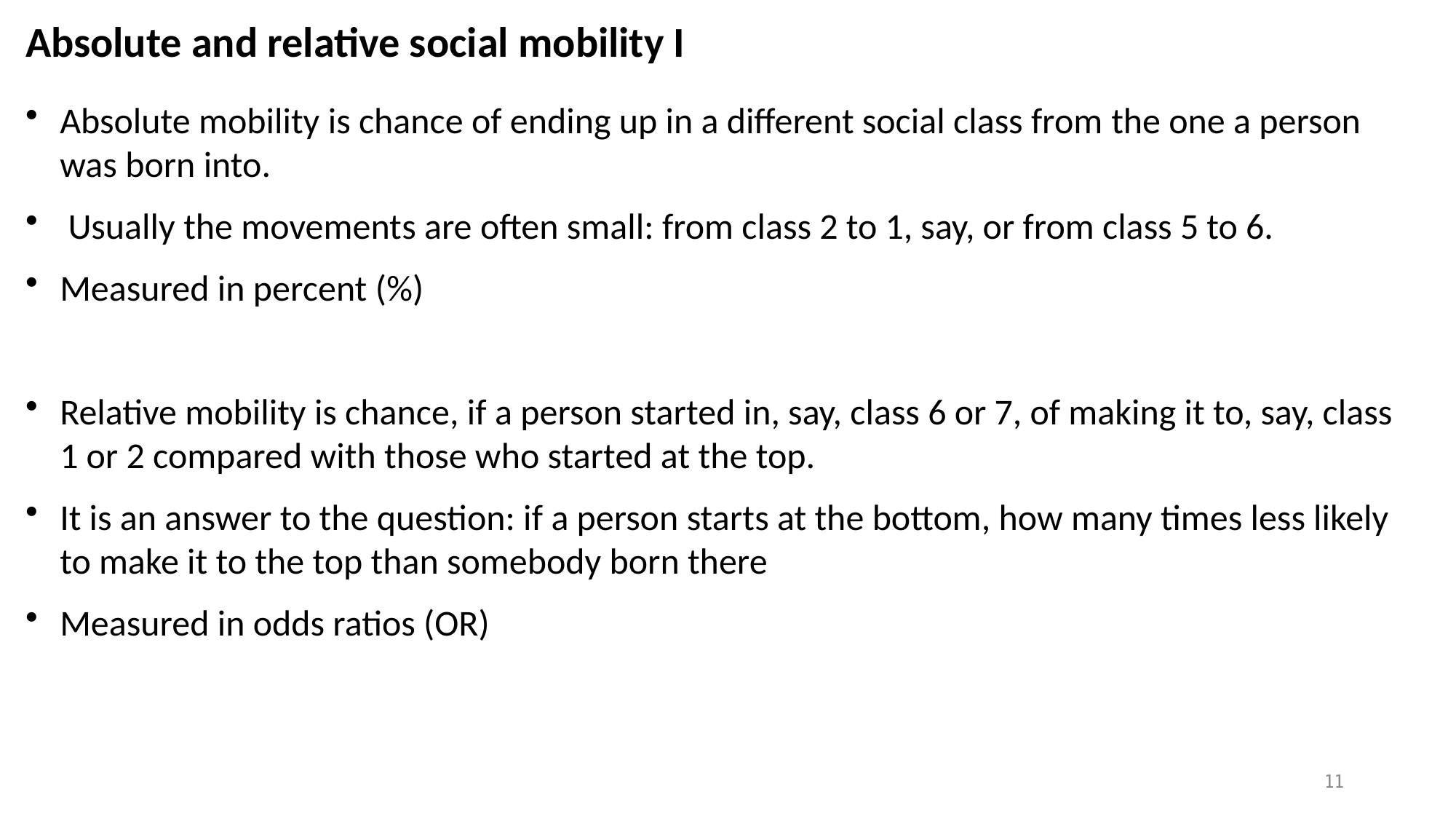

Absolute and relative social mobility I

Absolute mobility is chance of ending up in a different social class from the one a person was born into.
 Usually the movements are often small: from class 2 to 1, say, or from class 5 to 6.
Measured in percent (%)

Relative mobility is chance, if a person started in, say, class 6 or 7, of making it to, say, class 1 or 2 compared with those who started at the top.
It is an answer to the question: if a person starts at the bottom, how many times less likely to make it to the top than somebody born there
Measured in odds ratios (OR)

11